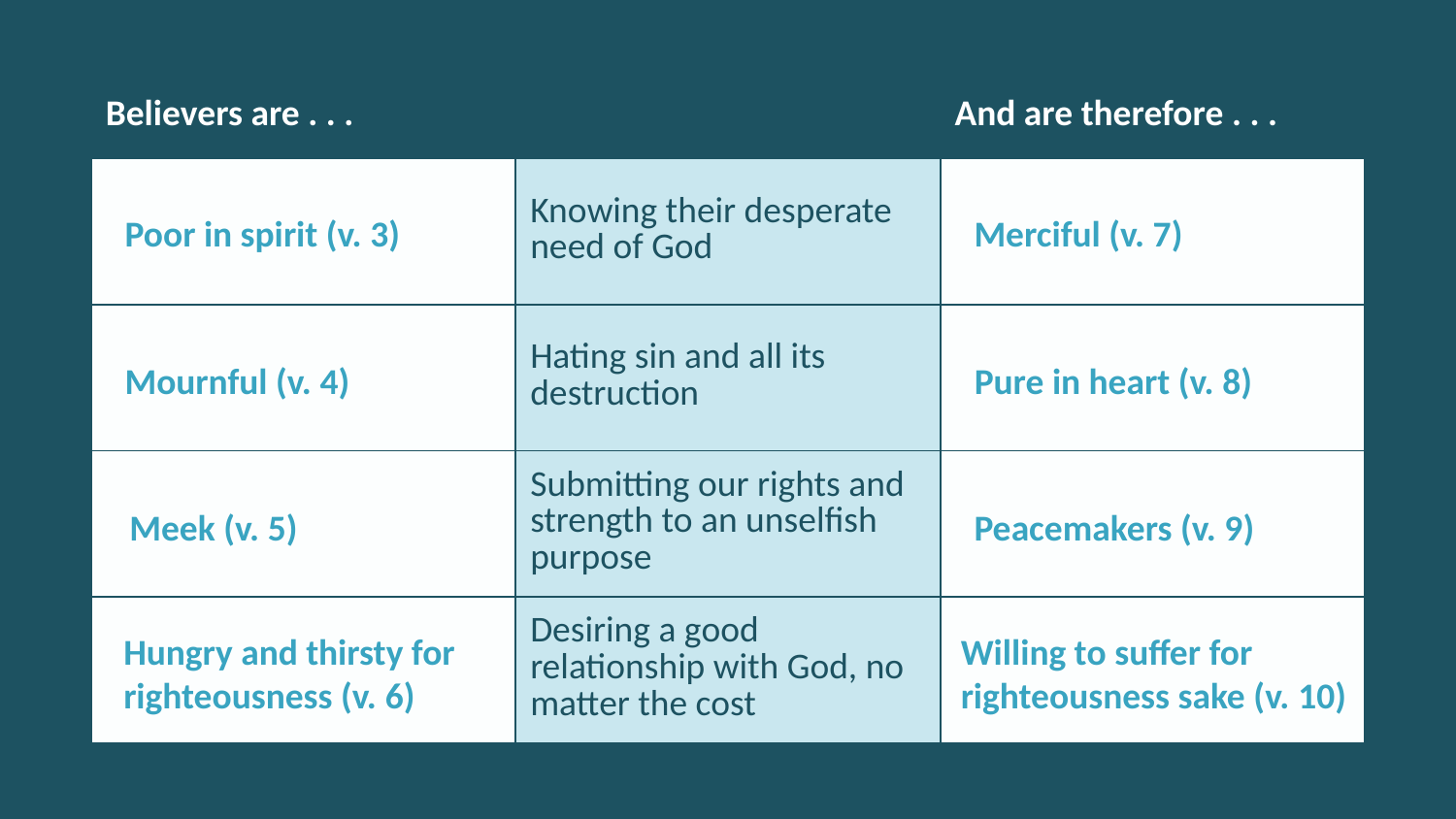

| Believers are . . . |  | And are therefore . . . |
| --- | --- | --- |
|  | Knowing their desperate need of God |  |
|  | Hating sin and all its destruction |  |
|  | Submitting our rights and strength to an unselfish purpose |  |
|  | Desiring a good relationship with God, no matter the cost |  |
Poor in spirit (v. 3)
Merciful (v. 7)
Mournful (v. 4)
Pure in heart (v. 8)
Meek (v. 5)
Peacemakers (v. 9)
Hungry and thirsty for righteousness (v. 6)
Willing to suffer for righteousness sake (v. 10)